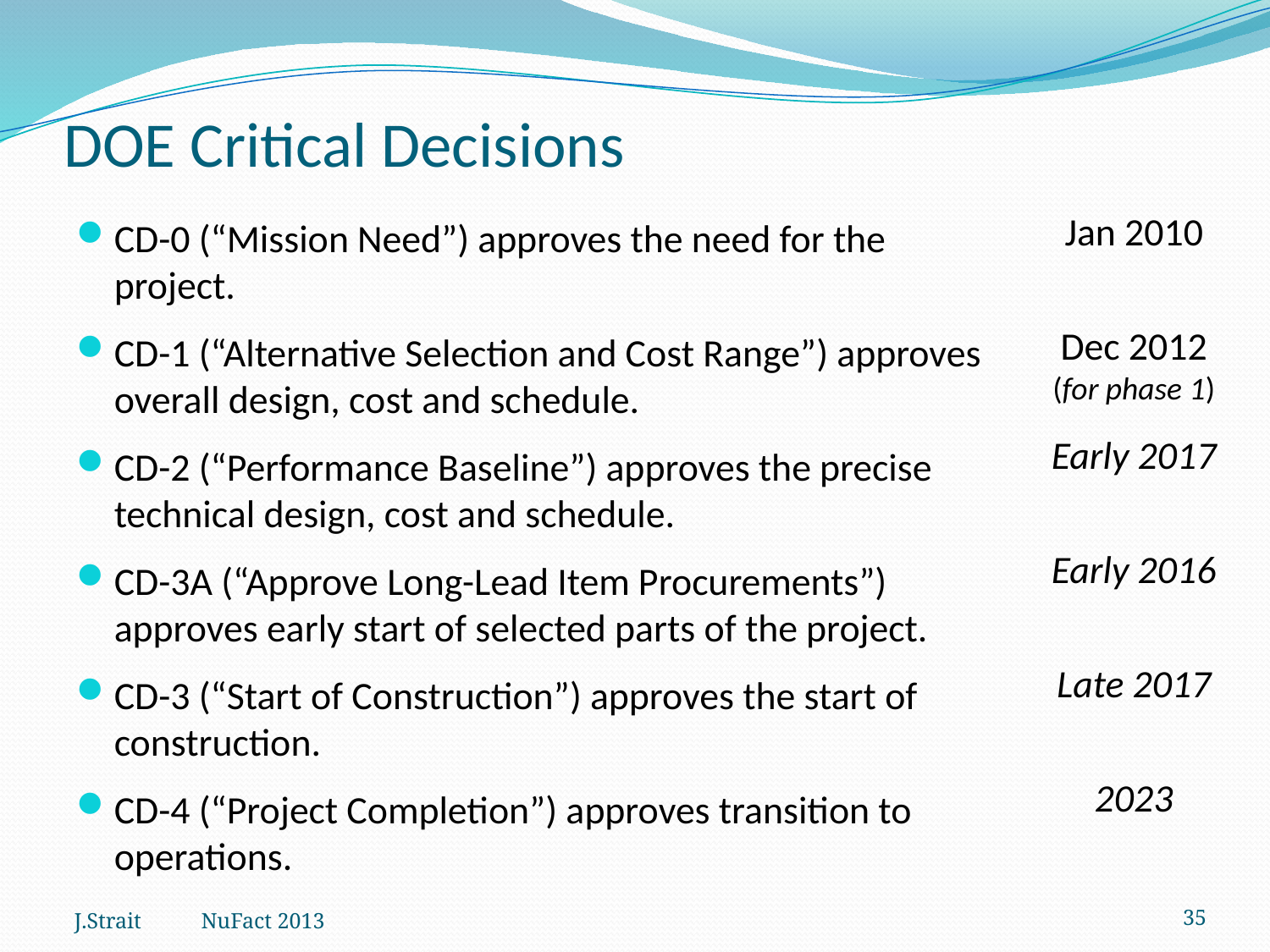

# DOE Critical Decisions
Jan 2010
Dec 2012
(for phase 1)
Early 2017
Early 2016
Late 2017
2023

CD-0 (“Mission Need”) approves the need for the project.
CD-1 (“Alternative Selection and Cost Range”) approves overall design, cost and schedule.
CD-2 (“Performance Baseline”) approves the precise technical design, cost and schedule.
CD-3A (“Approve Long-Lead Item Procurements”) approves early start of selected parts of the project.
CD-3 (“Start of Construction”) approves the start of construction.
CD-4 (“Project Completion”) approves transition to operations.
J.Strait	NuFact 2013
35